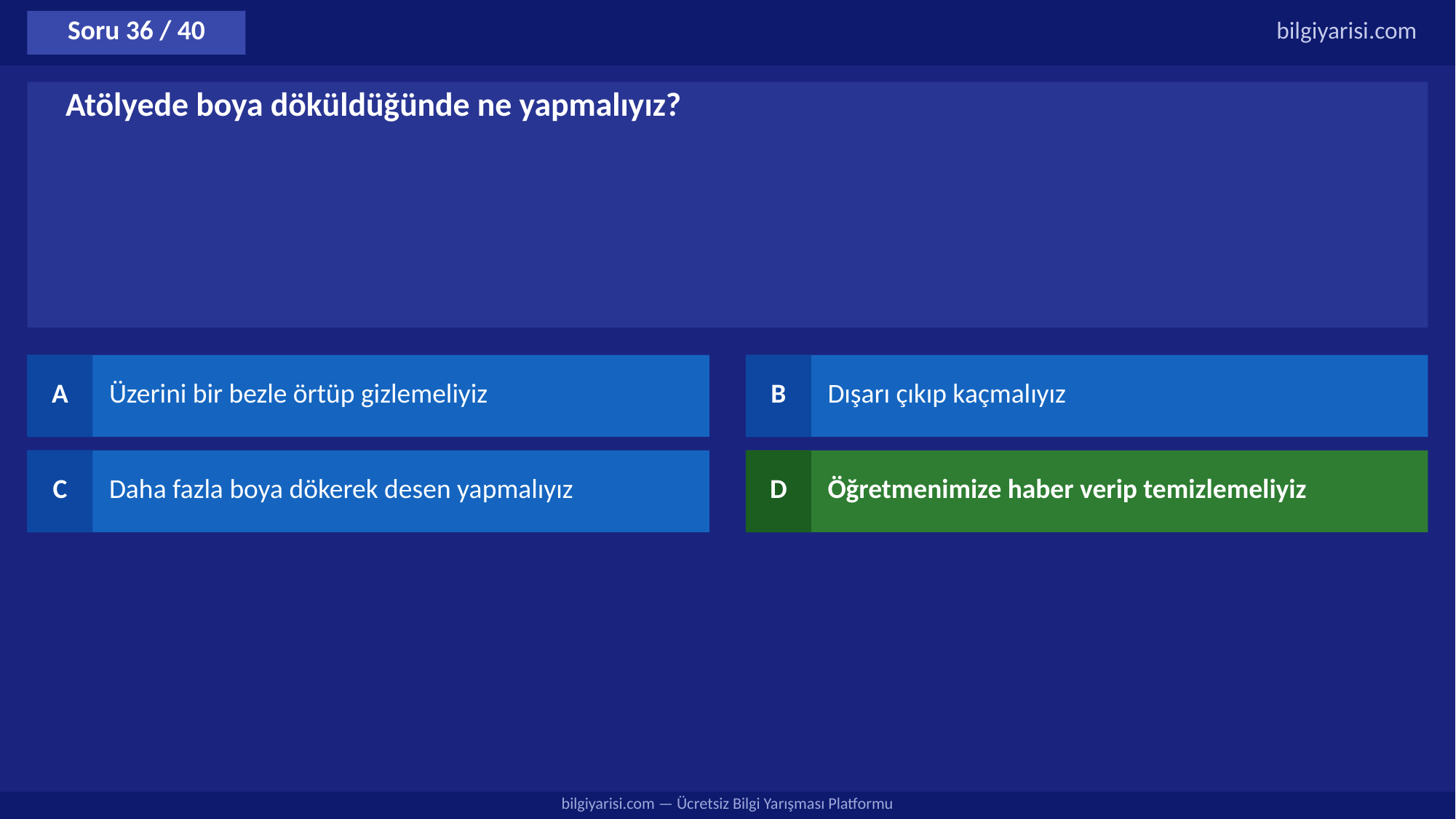

Soru 36 / 40
bilgiyarisi.com

Atölyede boya döküldüğünde ne yapmalıyız?

A
Üzerini bir bezle örtüp gizlemeliyiz

B
Dışarı çıkıp kaçmalıyız

C
Daha fazla boya dökerek desen yapmalıyız

D
Öğretmenimize haber verip temizlemeliyiz
bilgiyarisi.com — Ücretsiz Bilgi Yarışması Platformu